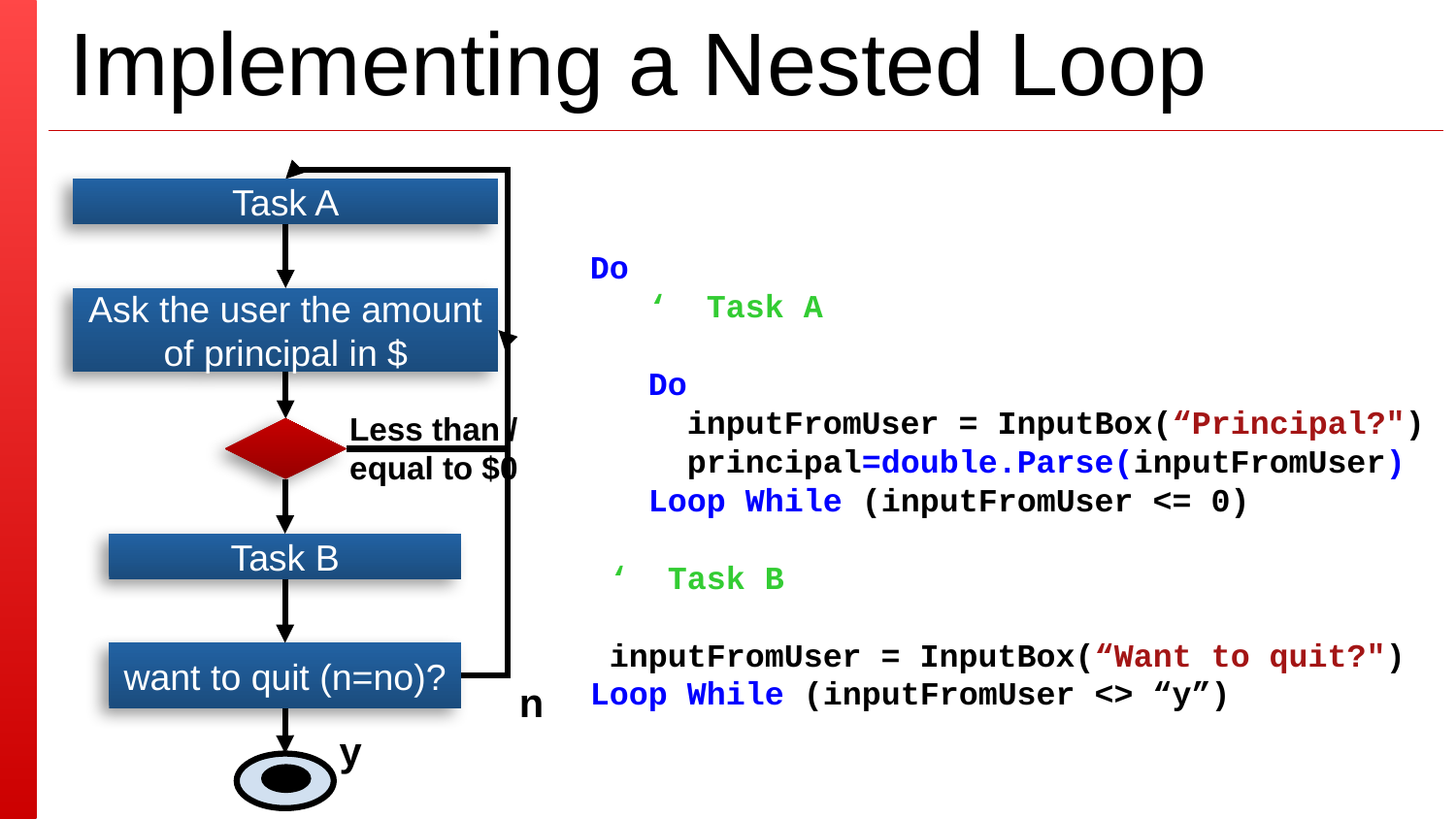

# Implementing a Nested Loop

Do
   ‘  Task A

   Do
     inputFromUser = InputBox(“Principal?")
     principal=double.Parse(inputFromUser)
   Loop While (inputFromUser <= 0)

 ‘  Task B

 inputFromUser = InputBox(“Want to quit?")
Loop While (inputFromUser <> “y”)
Task A
Ask the user the amount of principal in $
Less than / equal to $0

Task B
want to quit (n=no)?
n
y